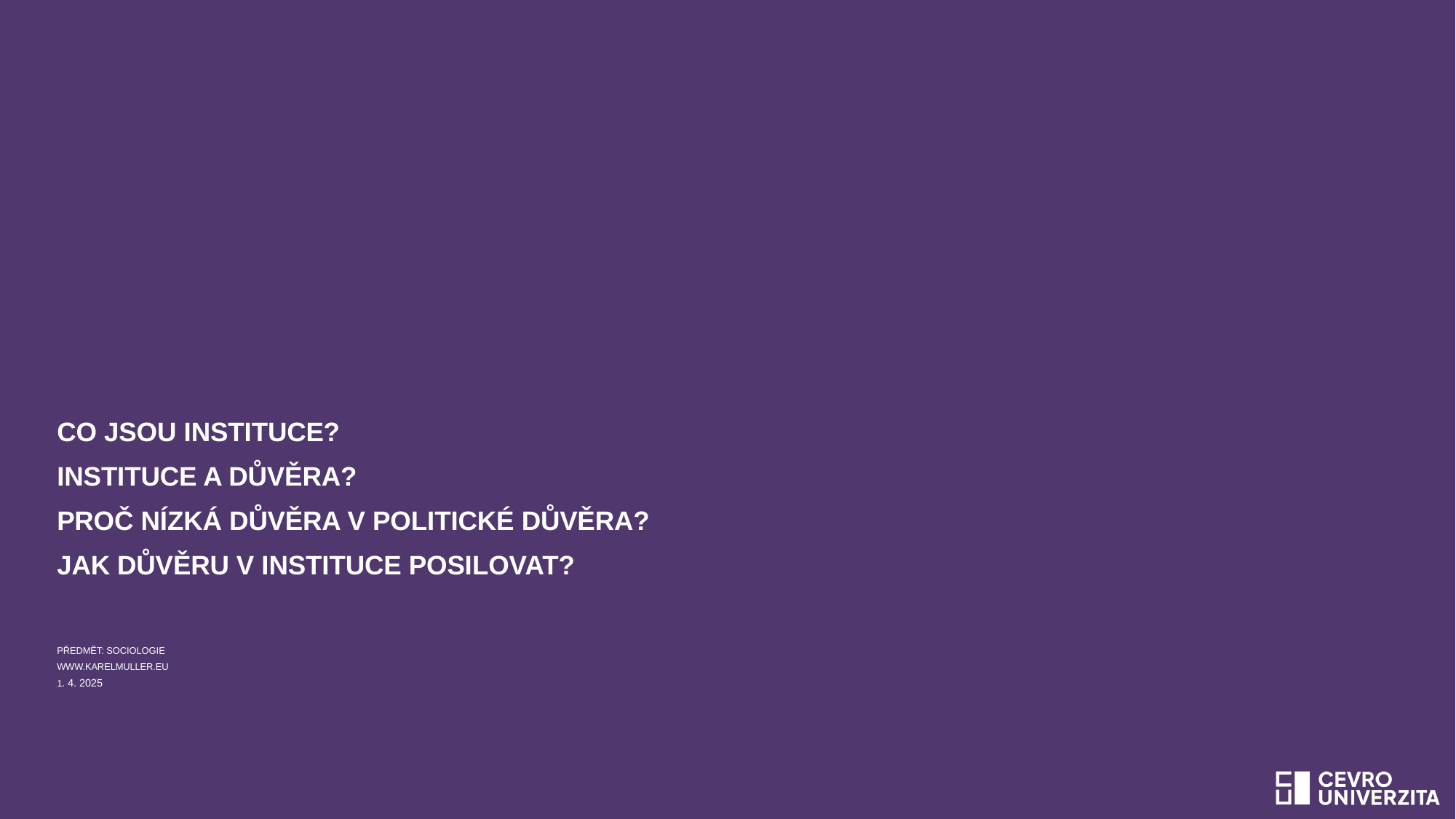

# Co jsou instituce? Instituce a Důvěra? Proč nízká důvěra v politické důvěra? Jak důvěru v instituce posilovat? Předmět: Sociologie www.karelmuller.eu 1. 4. 2025